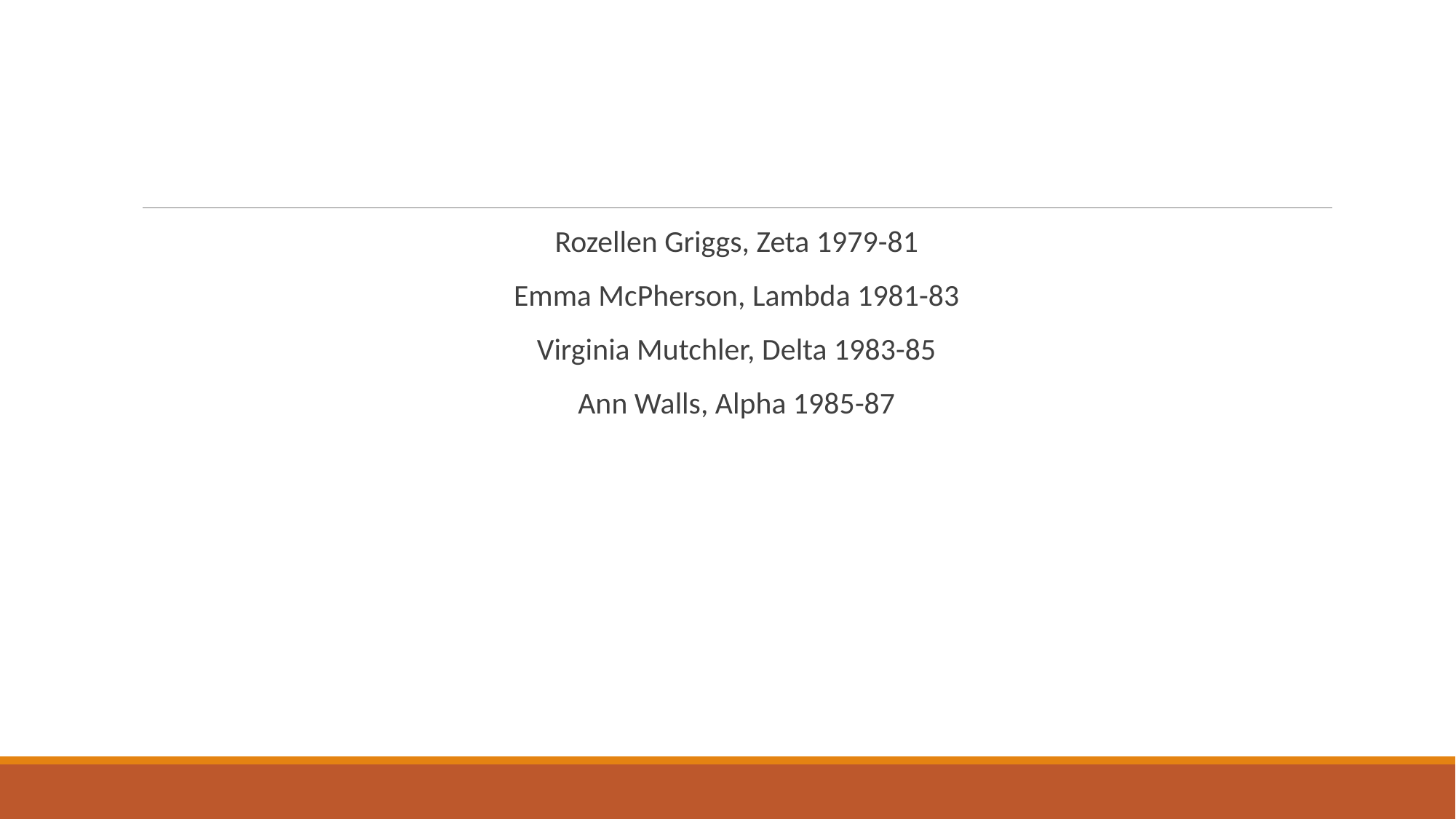

#
Rozellen Griggs, Zeta 1979-81
Emma McPherson, Lambda 1981-83
Virginia Mutchler, Delta 1983-85
Ann Walls, Alpha 1985-87